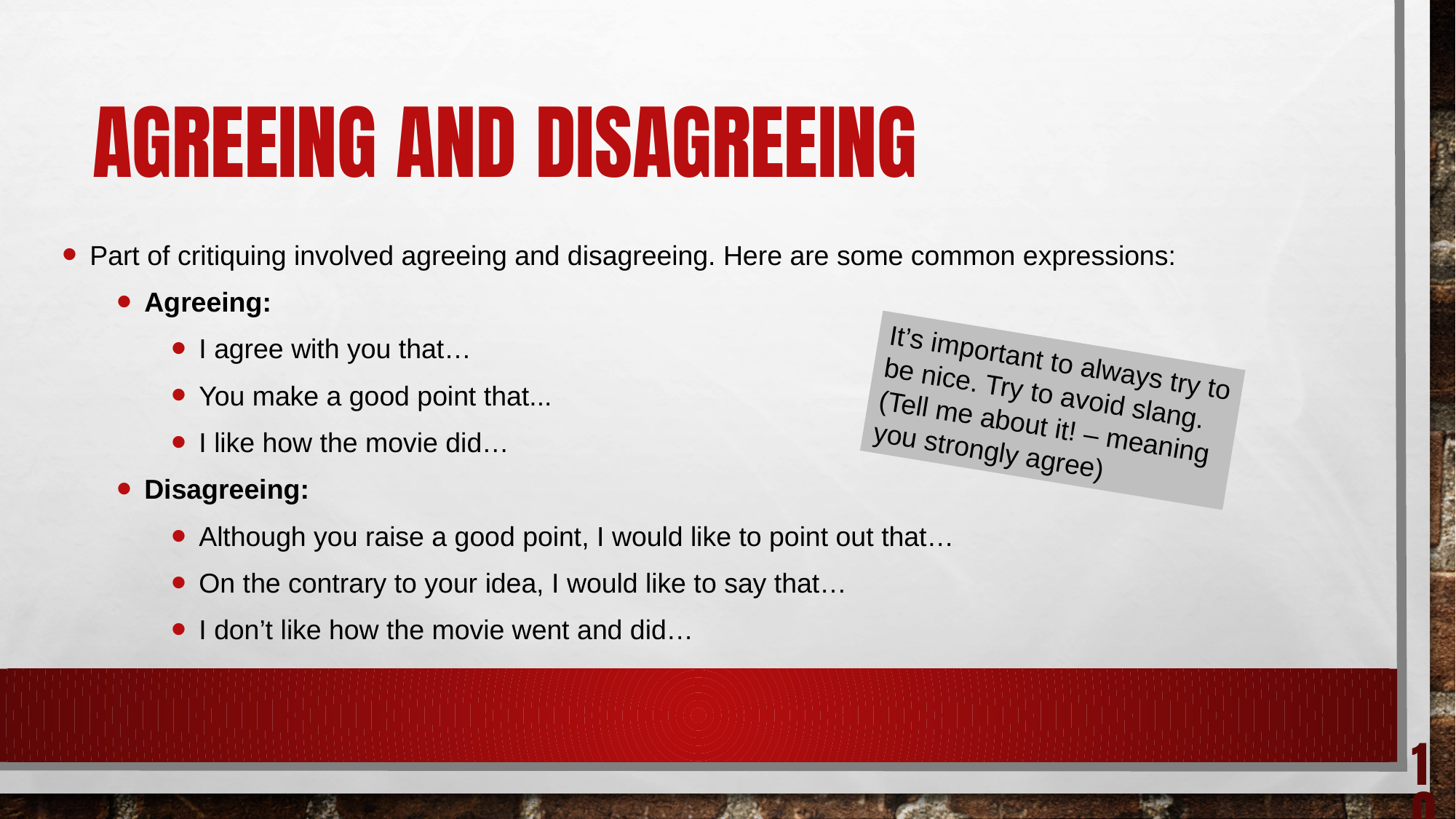

# Agreeing and Disagreeing
Part of critiquing involved agreeing and disagreeing. Here are some common expressions:
Agreeing:
I agree with you that…
You make a good point that...
I like how the movie did…
Disagreeing:
Although you raise a good point, I would like to point out that…
On the contrary to your idea, I would like to say that…
I don’t like how the movie went and did…
It’s important to always try to be nice. Try to avoid slang.
(Tell me about it! – meaning you strongly agree)
10